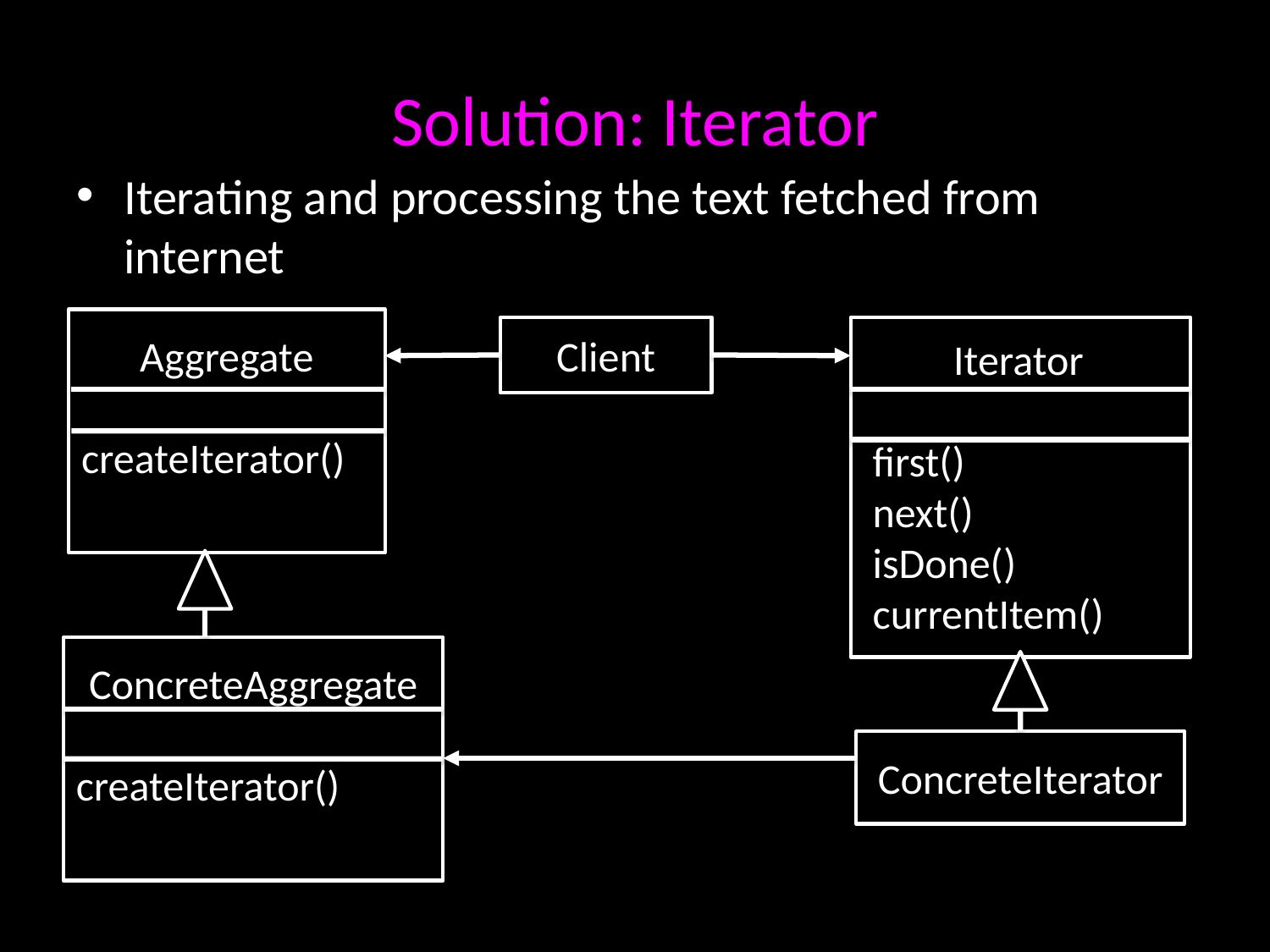

# Solution: Iterator
Iterating and processing the text fetched from internet
Aggregate

createIterator()

Client

Iterator

first()
next()
isDone()
currentItem()

ConcreteAggregate

createIterator()

ConcreteIterator